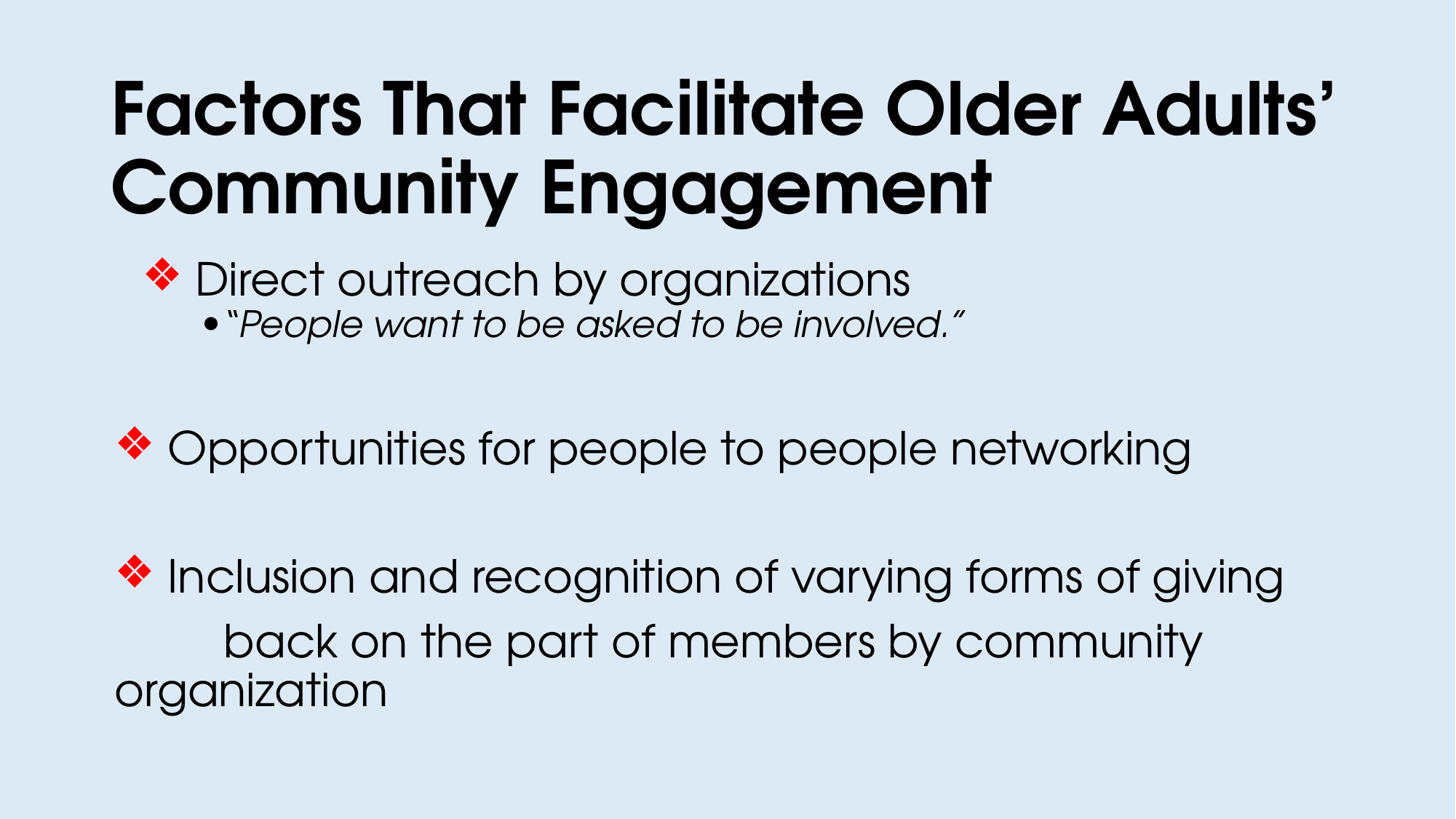

# Factors That Facilitate Older Adults’ Community Engagement
 Direct outreach by organizations
“People want to be asked to be involved.”

 Opportunities for people to people networking

 Inclusion and recognition of varying forms of giving
	back on the part of members by community 	organization